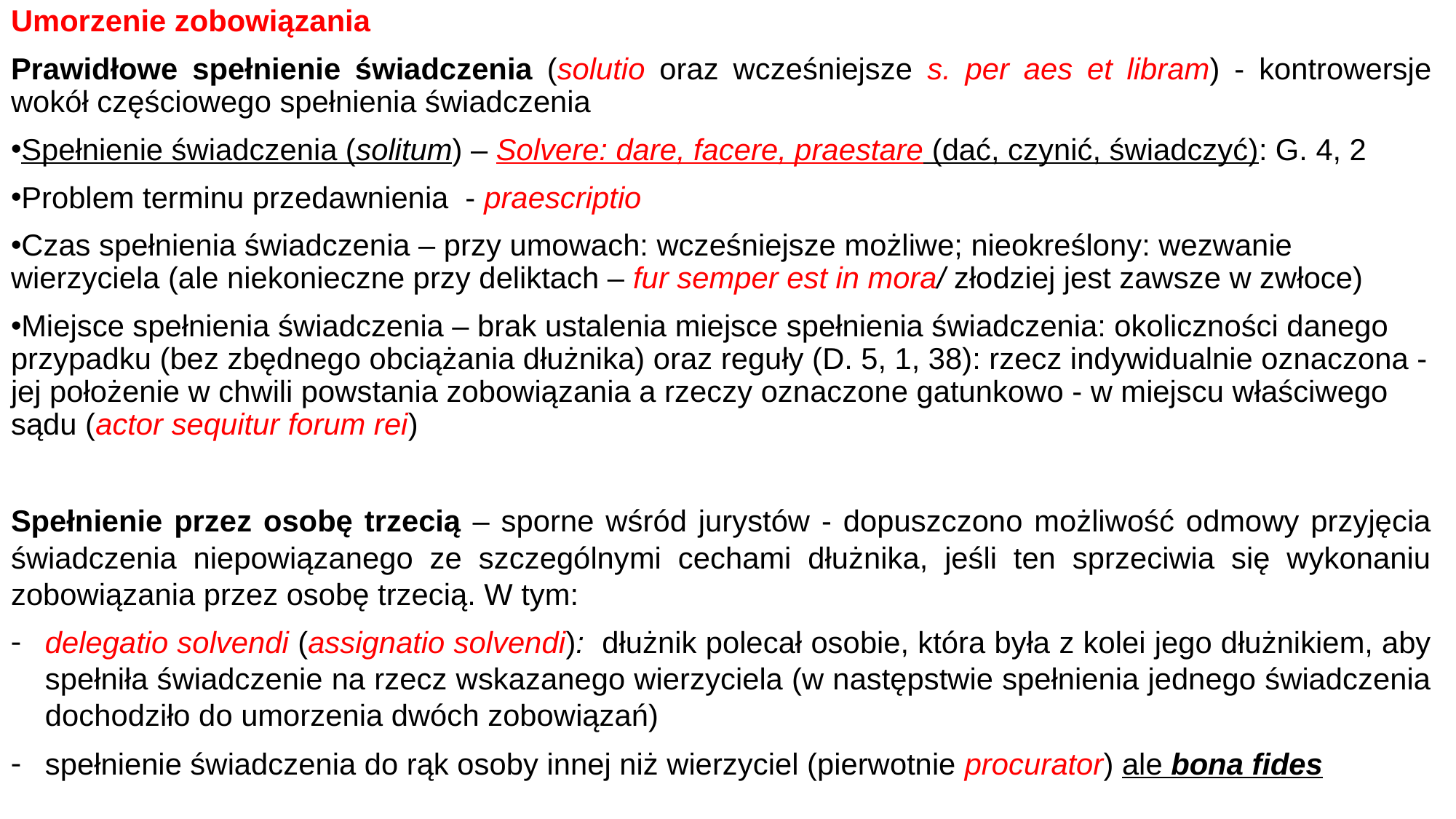

Umorzenie zobowiązania
Prawidłowe spełnienie świadczenia (solutio oraz wcześniejsze s. per aes et libram) - kontrowersje wokół częściowego spełnienia świadczenia
Spełnienie świadczenia (solitum) – Solvere: dare, facere, praestare (dać, czynić, świadczyć): G. 4, 2
Problem terminu przedawnienia  - praescriptio
Czas spełnienia świadczenia – przy umowach: wcześniejsze możliwe; nieokreślony: wezwanie wierzyciela (ale niekonieczne przy deliktach – fur semper est in mora/ złodziej jest zawsze w zwłoce)
Miejsce spełnienia świadczenia – brak ustalenia miejsce spełnienia świadczenia: okoliczności danego przypadku (bez zbędnego obciążania dłużnika) oraz reguły (D. 5, 1, 38): rzecz indywidualnie oznaczona - jej położenie w chwili powstania zobowiązania a rzeczy oznaczone gatunkowo - w miejscu właściwego sądu (actor sequitur forum rei)

Spełnienie przez osobę trzecią – sporne wśród jurystów - dopuszczono możliwość odmowy przyjęcia świadczenia niepowiązanego ze szczególnymi cechami dłużnika, jeśli ten sprzeciwia się wykonaniu zobowiązania przez osobę trzecią. W tym:
delegatio solvendi (assignatio solvendi):  dłużnik polecał osobie, która była z kolei jego dłużnikiem, aby spełniła świadczenie na rzecz wskazanego wierzyciela (w następstwie spełnienia jednego świadczenia dochodziło do umorzenia dwóch zobowiązań)
spełnienie świadczenia do rąk osoby innej niż wierzyciel (pierwotnie procurator) ale bona fides